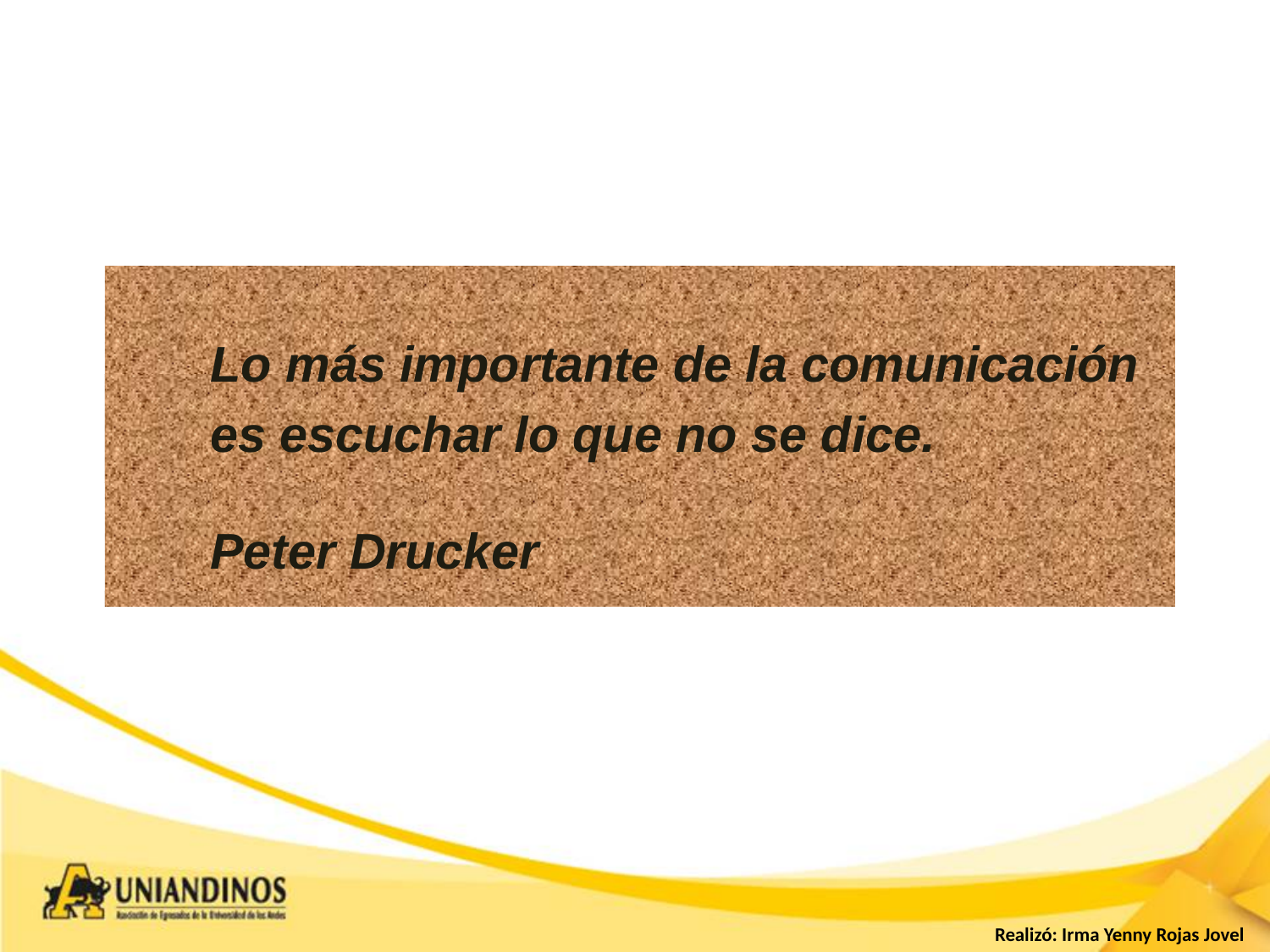

Lo más importante de la comunicación
	es escuchar lo que no se dice.

					Peter Drucker

Realizó: Irma Yenny Rojas Jovel